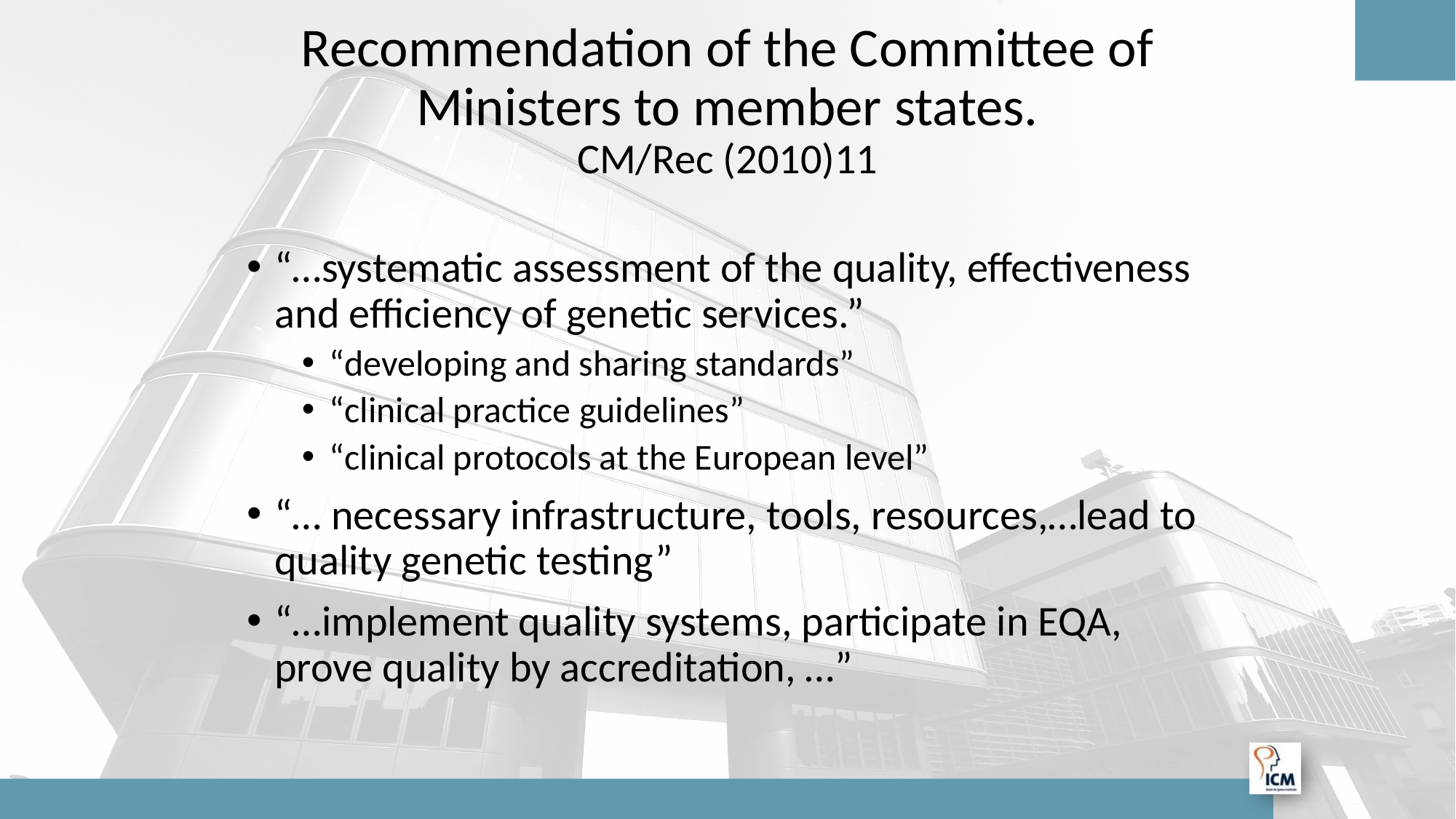

# Recommendation of the Committee of Ministers to member states. CM/Rec (2010)11
“…systematic assessment of the quality, effectiveness and efficiency of genetic services.”
“developing and sharing standards”
“clinical practice guidelines”
“clinical protocols at the European level”
“… necessary infrastructure, tools, resources,…lead to quality genetic testing”
“…implement quality systems, participate in EQA, prove quality by accreditation, …”